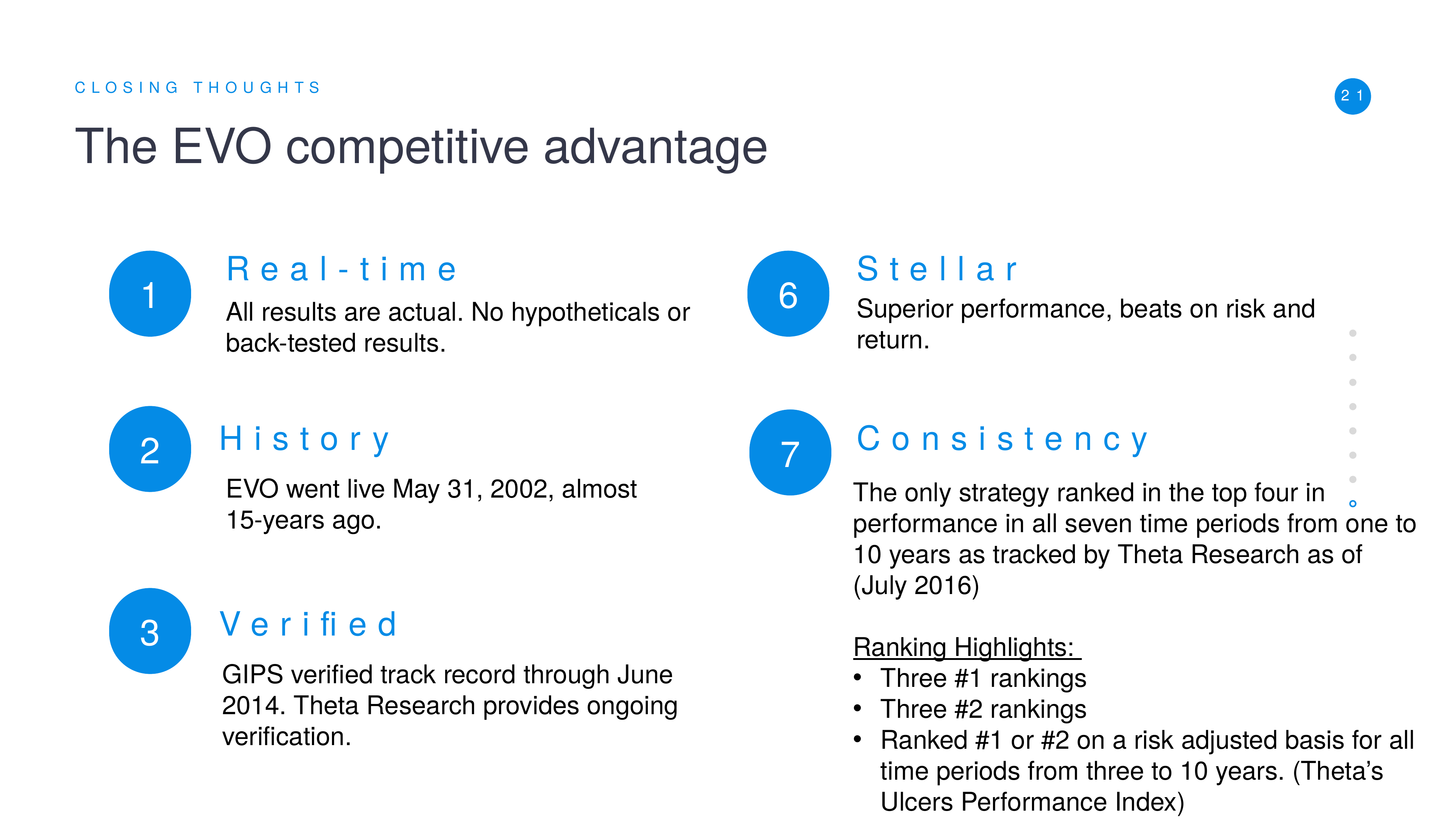

CLOSING THOUGHTS
The EVO competitive advantage
21

Real-time
Stellar

6
Superior performance, beats on risk and return.

1
All results are actual. No hypotheticals or back-tested results.

2
History
EVO went live May 31, 2002, almost
15-years ago.

7
Consistency

The only strategy ranked in the top four in performance in all seven time periods from one to 10 years as tracked by Theta Research as of
(July 2016)

Ranking Highlights:
Three #1 rankings
Three #2 rankings
Ranked #1 or #2 on a risk adjusted basis for all time periods from three to 10 years. (Theta’s Ulcers Performance Index)

3
Verified
GIPS verified track record through June 2014. Theta Research provides ongoing verification.